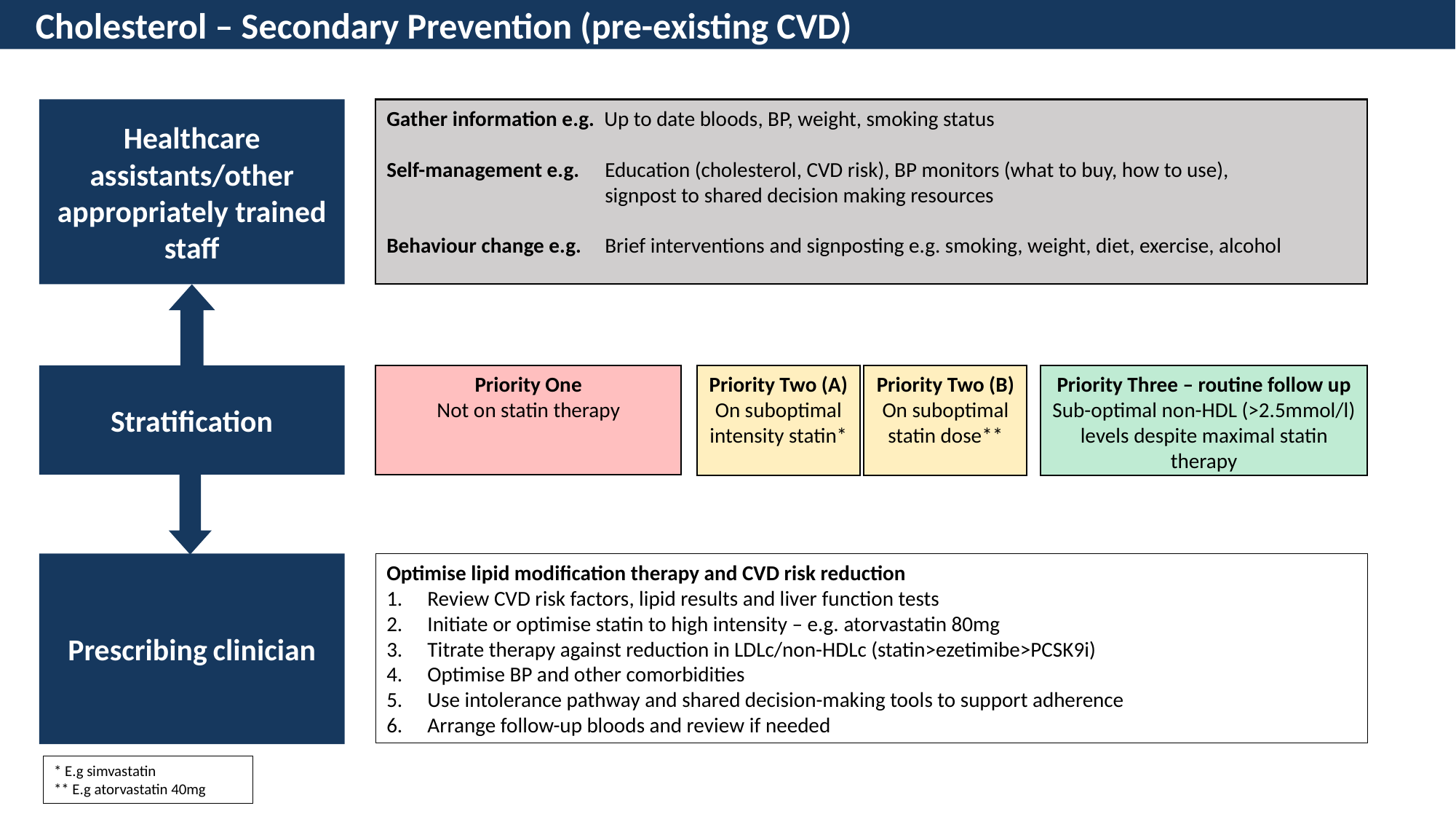

Cholesterol – Secondary Prevention (pre-existing CVD)
Healthcare assistants/other appropriately trained staff
Gather information e.g.  Up to date bloods, BP, weight, smoking status

Self-management e.g. 	Education (cholesterol, CVD risk), BP monitors (what to buy, how to use), 			signpost to shared decision making resources

Behaviour change e.g.	Brief interventions and signposting e.g. smoking, weight, diet, exercise, alcohol

Priority Two (B)
On suboptimal statin dose**
Priority Two (A)
On suboptimal intensity statin*
Priority Three – routine follow up
Sub-optimal non-HDL (>2.5mmol/l) levels despite maximal statin therapy
Stratification
Priority One
Not on statin therapy

Prescribing clinician
Optimise lipid modification therapy and CVD risk reduction
Review CVD risk factors, lipid results and liver function tests
Initiate or optimise statin to high intensity – e.g. atorvastatin 80mg
Titrate therapy against reduction in LDLc/non-HDLc (statin>ezetimibe>PCSK9i)
Optimise BP and other comorbidities
Use intolerance pathway and shared decision-making tools to support adherence
Arrange follow-up bloods and review if needed
* E.g simvastatin
** E.g atorvastatin 40mg